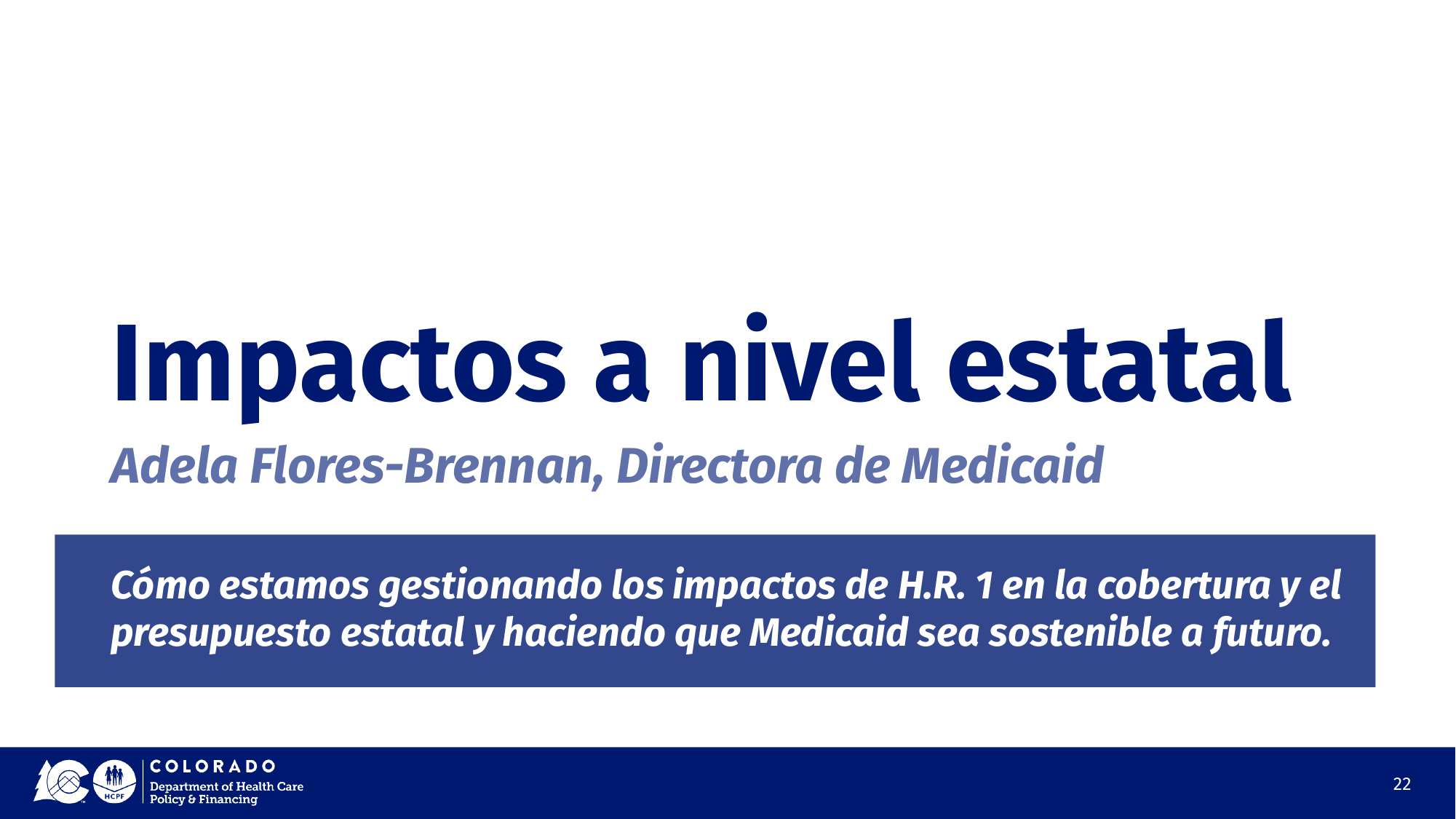

# Impactos a nivel estatal
Adela Flores-Brennan, Directora de Medicaid

Cómo estamos gestionando los impactos de H.R. 1 en la cobertura y el presupuesto estatal y haciendo que Medicaid sea sostenible a futuro.

22